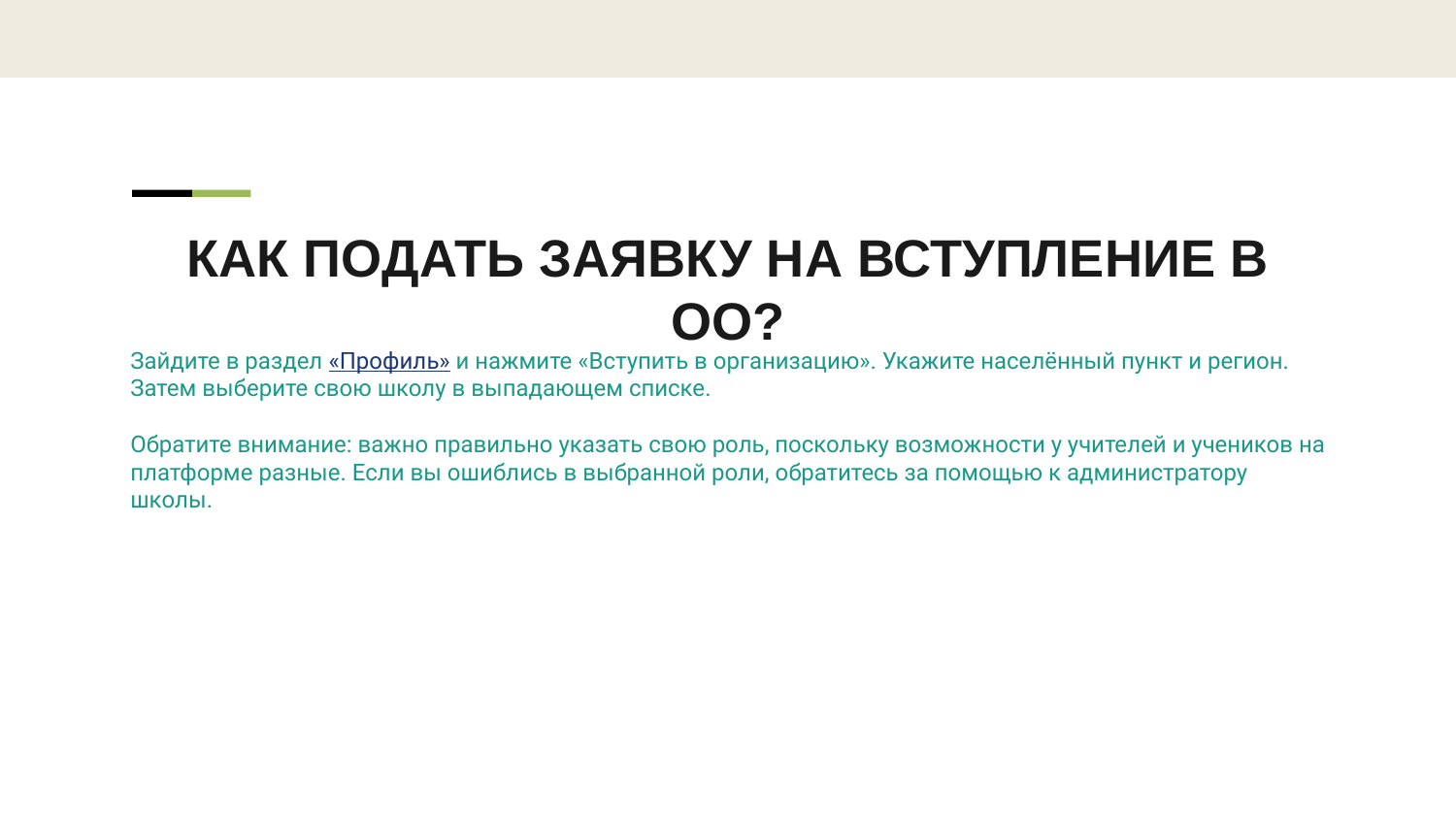

КАК ПОДАТЬ ЗАЯВКУ НА ВСТУПЛЕНИЕ В ОО?
Зайдите в раздел «Профиль» и нажмите «Вступить в организацию». Укажите населённый пункт и регион. Затем выберите свою школу в выпадающем списке.

Обратите внимание: важно правильно указать свою роль, поскольку возможности у учителей и учеников на платформе разные. Если вы ошиблись в выбранной роли, обратитесь за помощью к администратору школы.